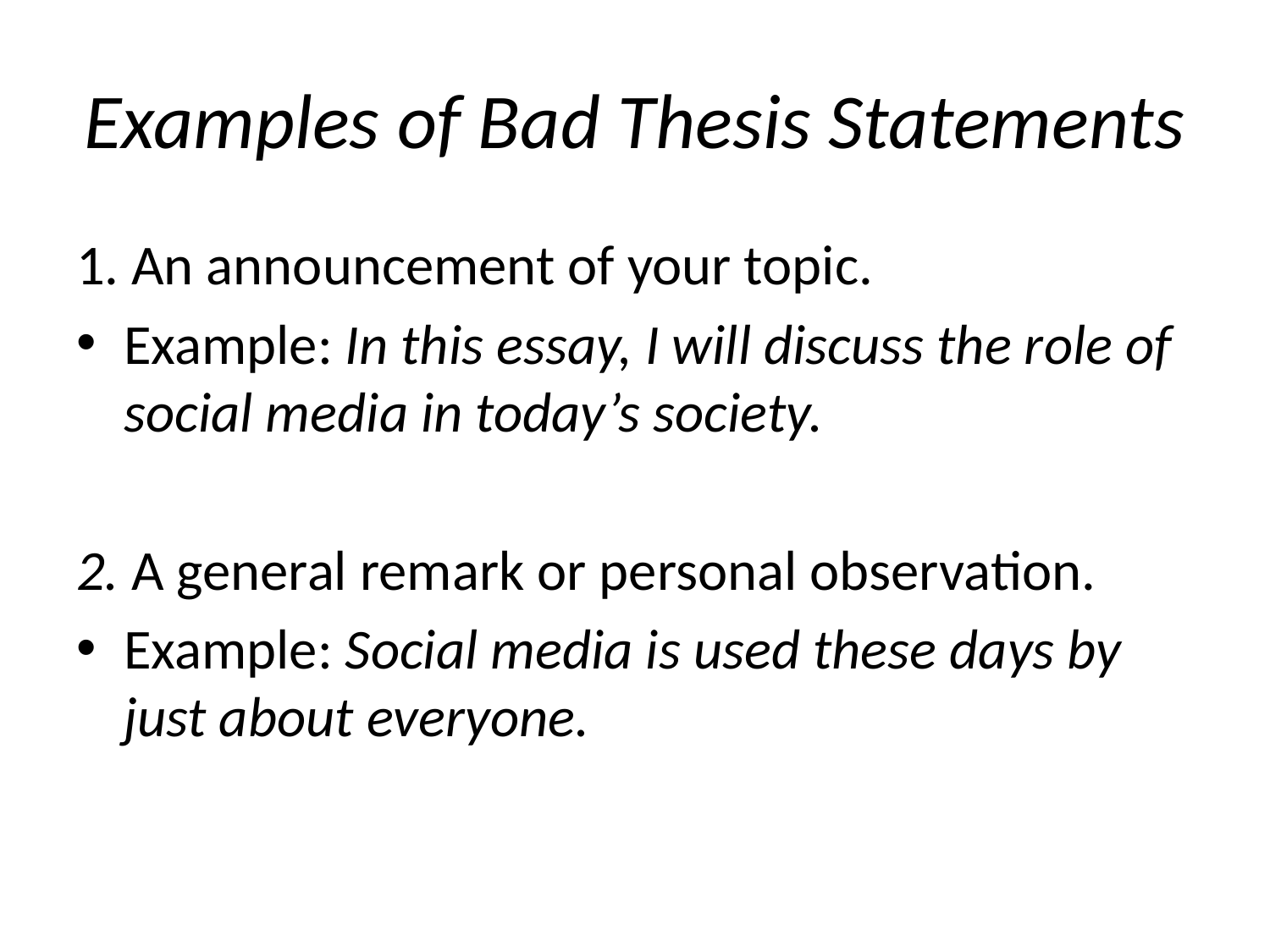

# Examples of Bad Thesis Statements
1. An announcement of your topic.
Example: In this essay, I will discuss the role of social media in today’s society.

2. A general remark or personal observation.
Example: Social media is used these days by just about everyone.